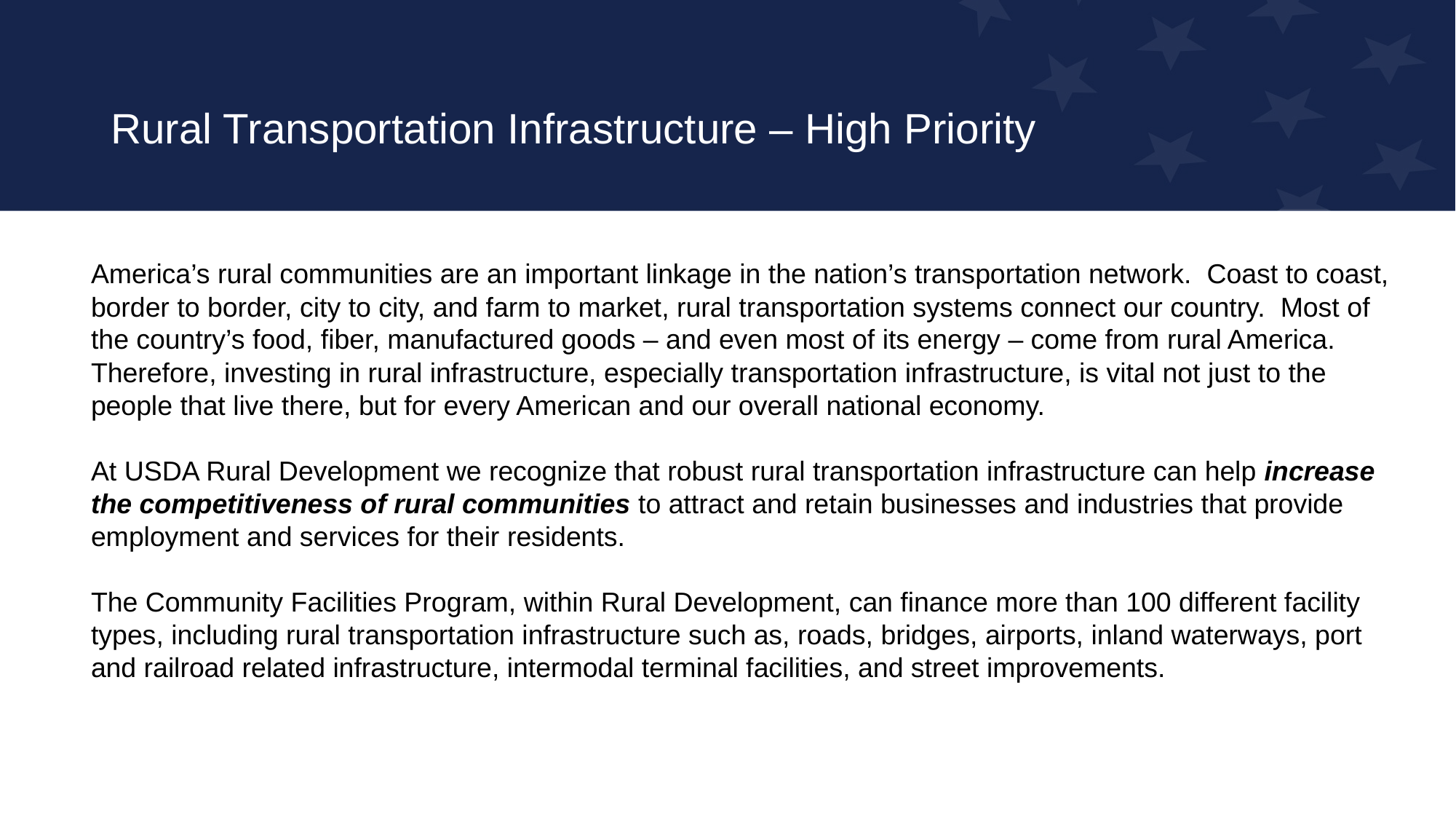

# Rural Transportation Infrastructure – High Priority
America’s rural communities are an important linkage in the nation’s transportation network.  Coast to coast, border to border, city to city, and farm to market, rural transportation systems connect our country.  Most of the country’s food, fiber, manufactured goods – and even most of its energy – come from rural America. Therefore, investing in rural infrastructure, especially transportation infrastructure, is vital not just to the people that live there, but for every American and our overall national economy.

At USDA Rural Development we recognize that robust rural transportation infrastructure can help increase the competitiveness of rural communities to attract and retain businesses and industries that provide employment and services for their residents.

The Community Facilities Program, within Rural Development, can finance more than 100 different facility types, including rural transportation infrastructure such as, roads, bridges, airports, inland waterways, port and railroad related infrastructure, intermodal terminal facilities, and street improvements.